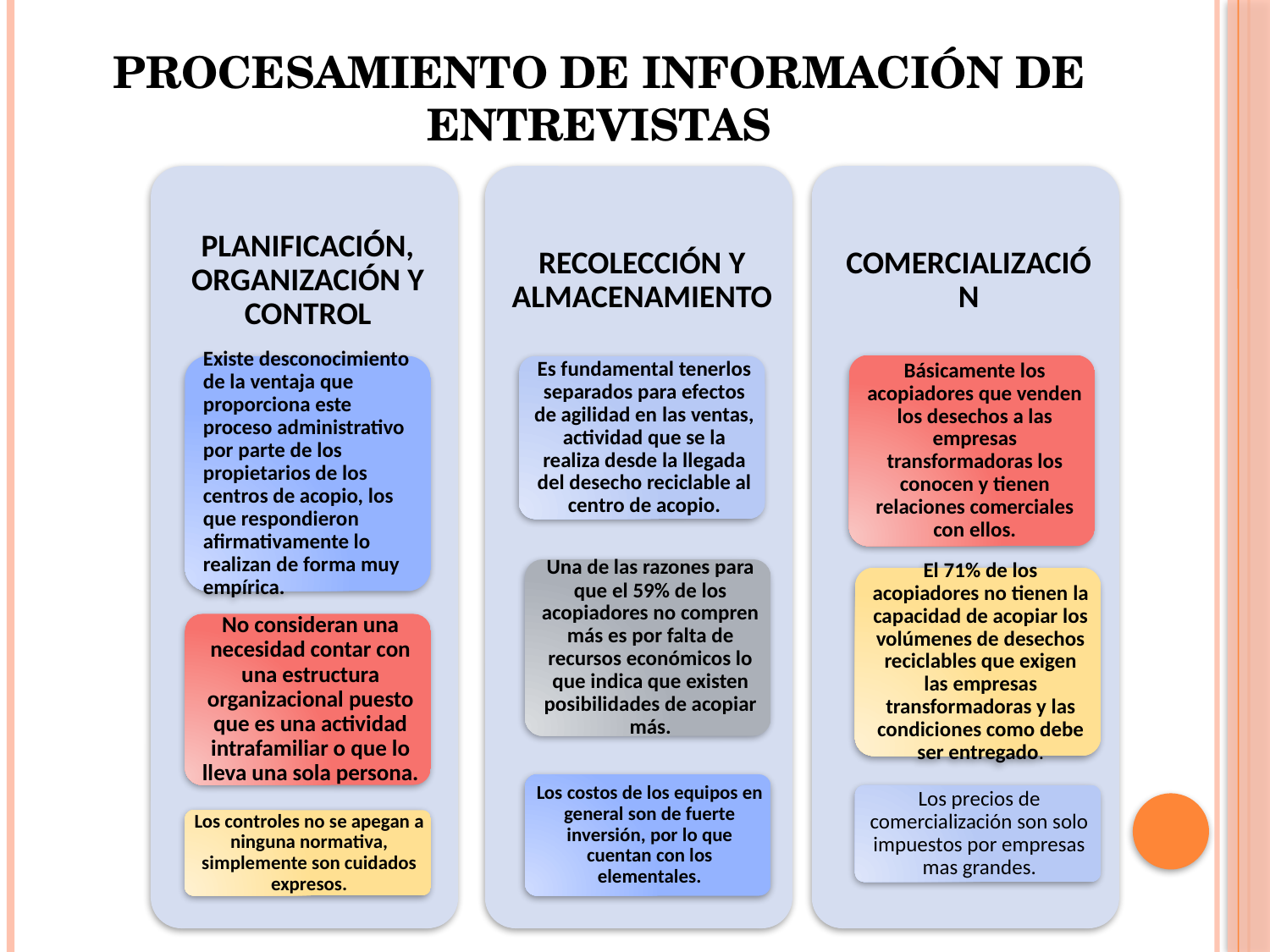

# PROCESAMIENTO DE INFORMACIÓN DE ENTREVISTAS
PLANIFICACIÓN, ORGANIZACIÓN Y CONTROL
Existe desconocimiento de la ventaja que proporciona este proceso administrativo por parte de los propietarios de los centros de acopio, los que respondieron afirmativamente lo realizan de forma muy empírica.
No consideran una necesidad contar con una estructura organizacional puesto que es una actividad intrafamiliar o que lo lleva una sola persona.
Los controles no se apegan a ninguna normativa, simplemente son cuidados expresos.
RECOLECCIÓN Y ALMACENAMIENTO
Es fundamental tenerlos separados para efectos de agilidad en las ventas, actividad que se la realiza desde la llegada del desecho reciclable al centro de acopio.
Una de las razones para que el 59% de los acopiadores no compren más es por falta de recursos económicos lo que indica que existen posibilidades de acopiar más.
Los costos de los equipos en general son de fuerte inversión, por lo que cuentan con los elementales.
COMERCIALIZACIÓN
Básicamente los acopiadores que venden los desechos a las empresas transformadoras los conocen y tienen relaciones comerciales con ellos.
El 71% de los acopiadores no tienen la capacidad de acopiar los volúmenes de desechos reciclables que exigen las empresas transformadoras y las condiciones como debe ser entregado.
Los precios de comercialización son solo impuestos por empresas mas grandes.